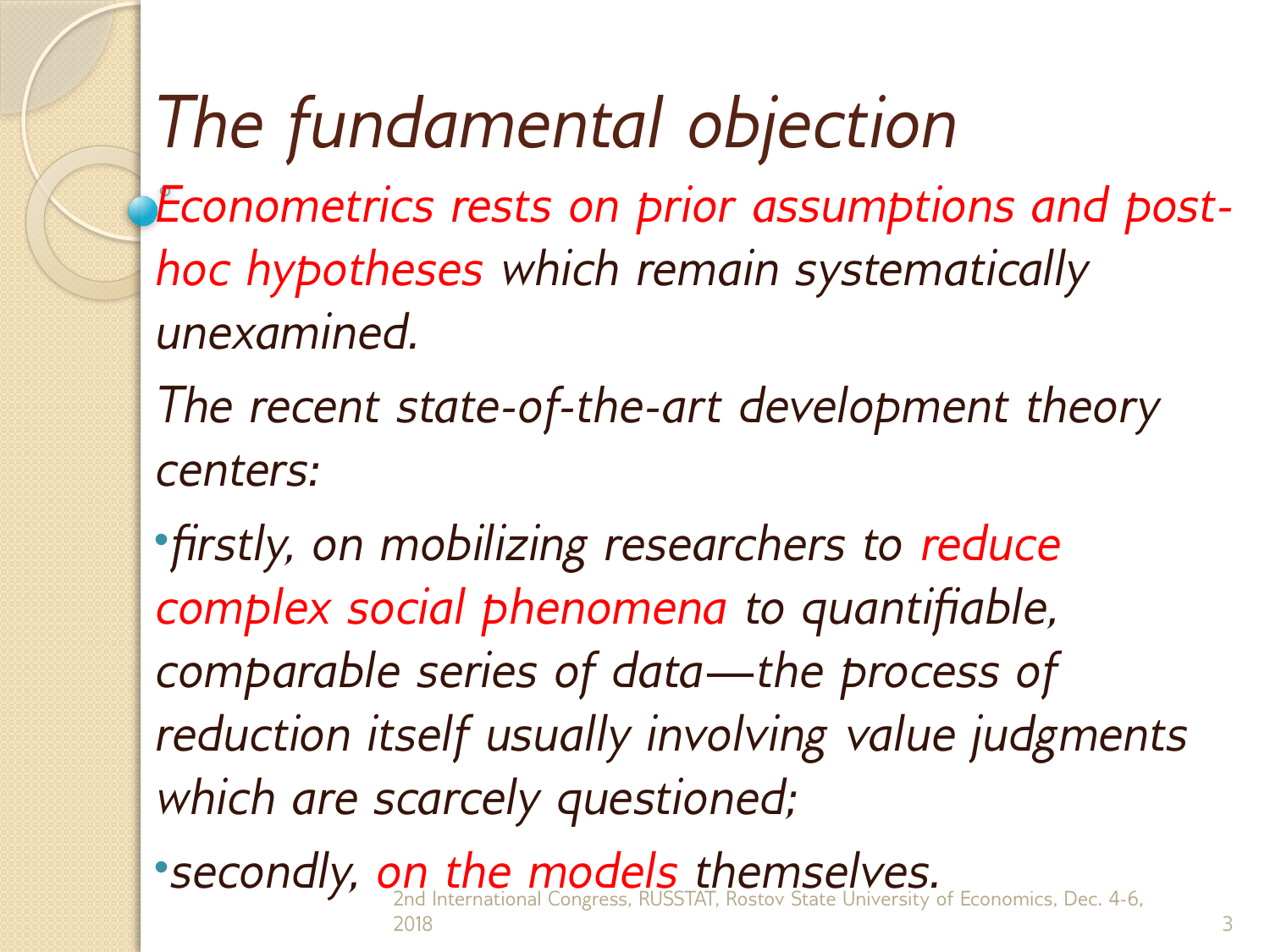

# The fundamental objection
Econometrics rests on prior assumptions and post-hoc hypotheses which remain systematically unexamined.
The recent state-of-the-art development theory centers:
firstly, on mobilizing researchers to reduce complex social phenomena to quantifiable, comparable series of data—the process of reduction itself usually involving value judgments which are scarcely questioned;
secondly, on the models themselves.
2nd International Congress, RUSSTAT, Rostov State University of Economics, Dec. 4-6, 2018
3